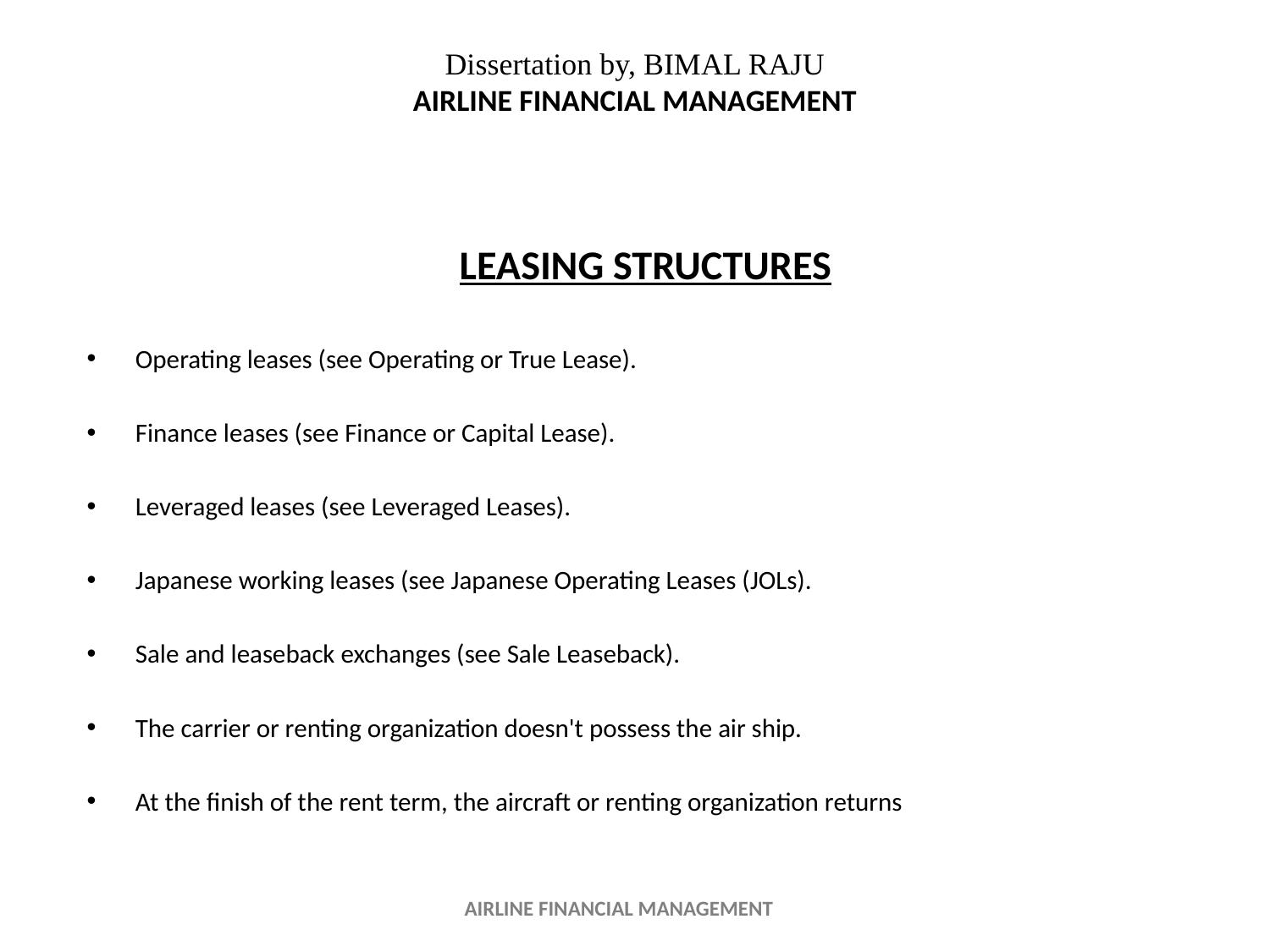

# Dissertation by, BIMAL RAJU AIRLINE FINANCIAL MANAGEMENT
LEASING STRUCTURES

 Operating leases (see Operating or True Lease).

 Finance leases (see Finance or Capital Lease).

 Leveraged leases (see Leveraged Leases).

 Japanese working leases (see Japanese Operating Leases (JOLs).

 Sale and leaseback exchanges (see Sale Leaseback).

 The carrier or renting organization doesn't possess the air ship.

 At the finish of the rent term, the aircraft or renting organization returns

AIRLINE FINANCIAL MANAGEMENT